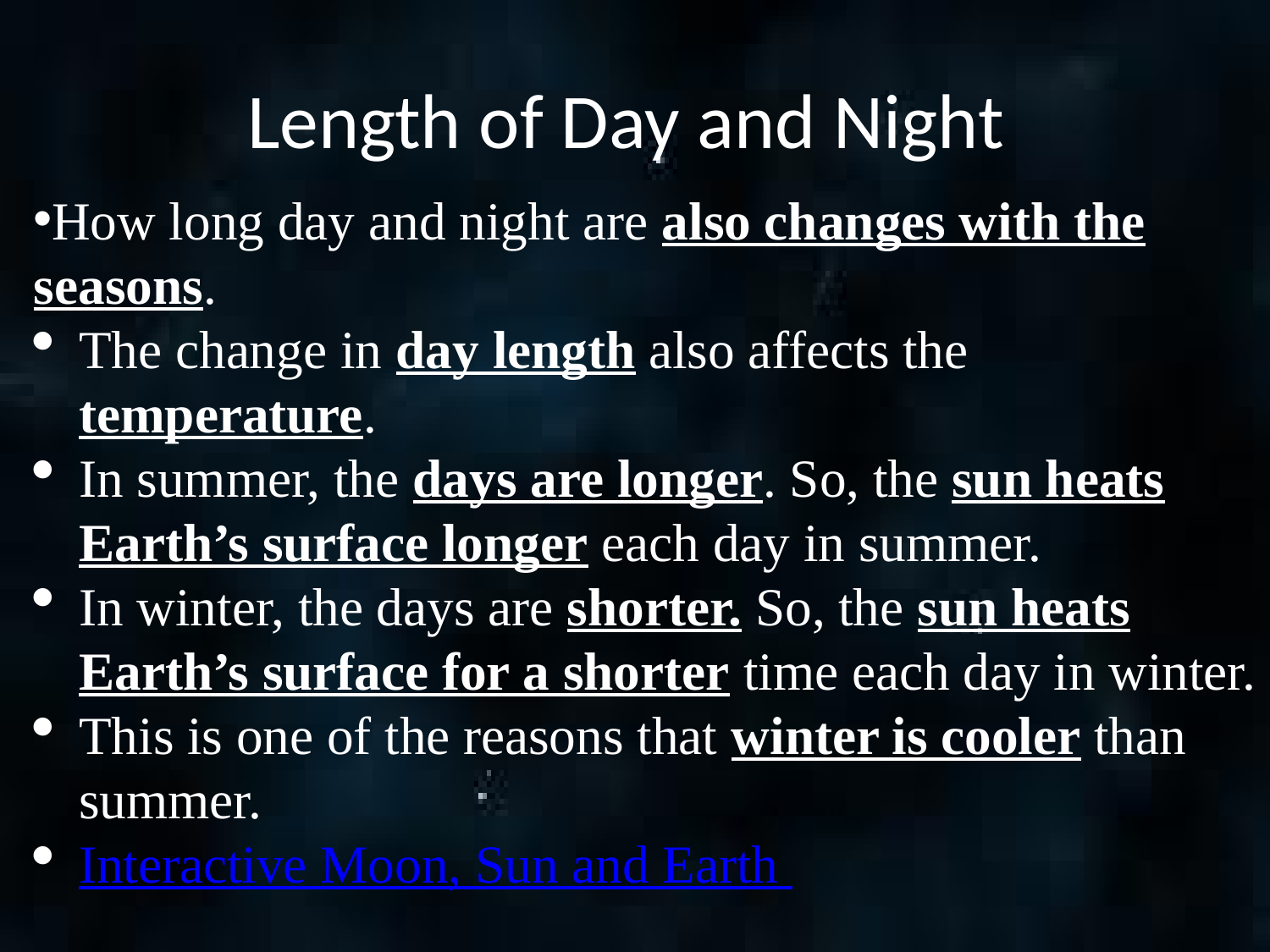

# Length of Day and Night
How long day and night are also changes with the seasons.
The change in day length also affects the temperature.
In summer, the days are longer. So, the sun heats Earth’s surface longer each day in summer.
In winter, the days are shorter. So, the sun heats Earth’s surface for a shorter time each day in winter.
This is one of the reasons that winter is cooler than summer.
Interactive Moon, Sun and Earth